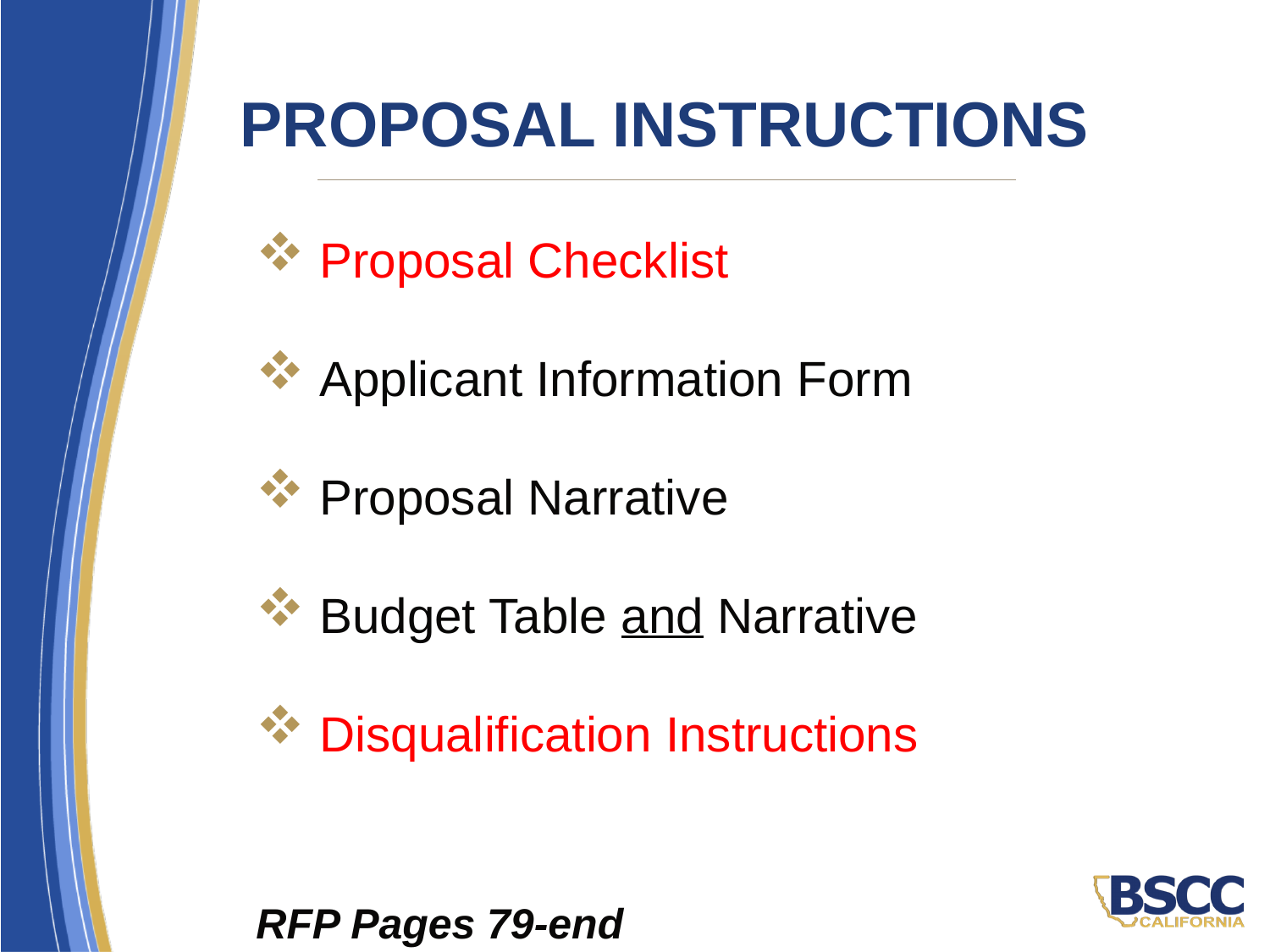

# Proposal Instructions
Proposal Checklist

Applicant Information Form

Proposal Narrative

Budget Table and Narrative

Disqualification Instructions

RFP Pages 79-end